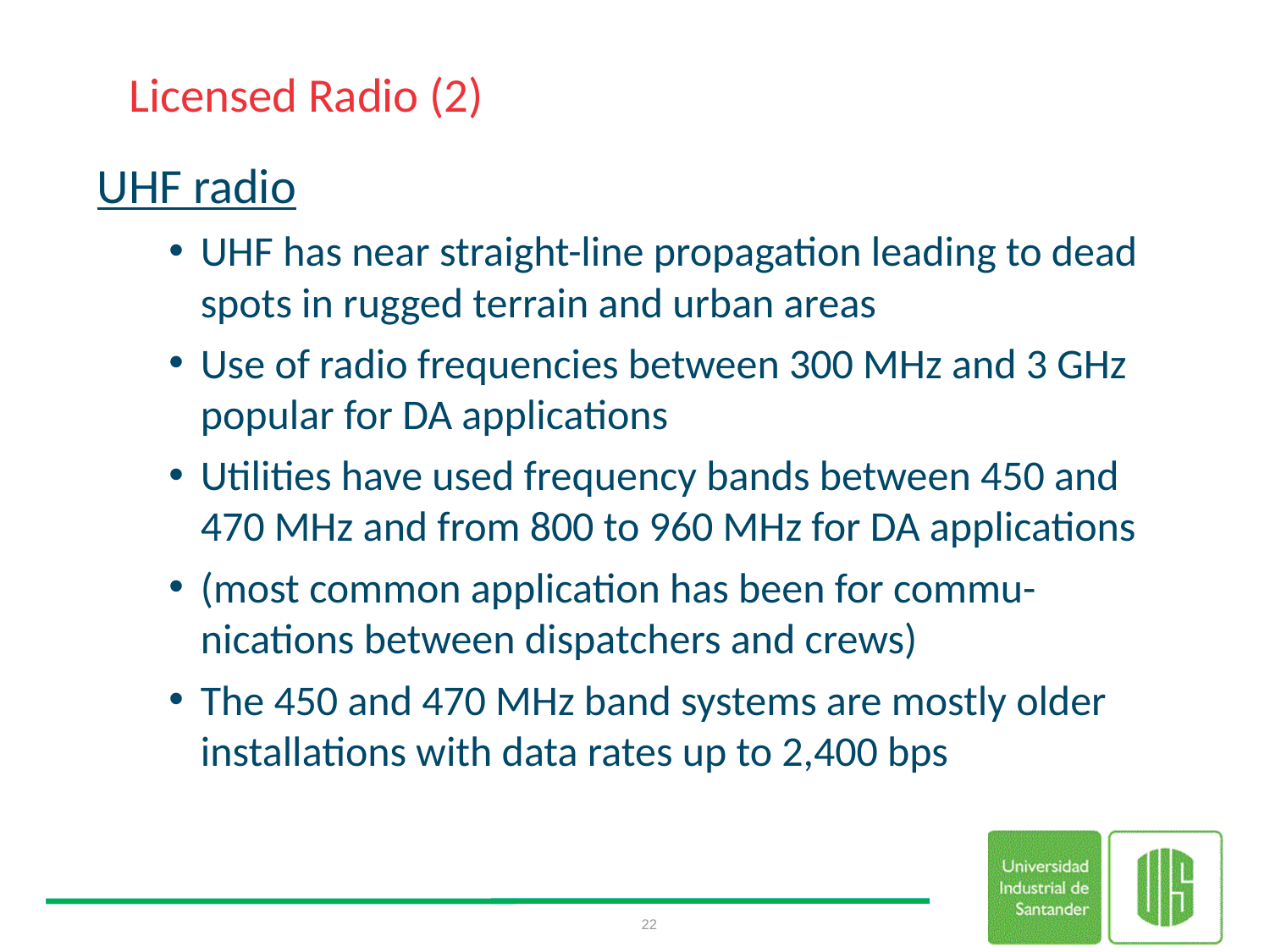

# Licensed Radio (2)
UHF radio
UHF has near straight-line propagation leading to dead spots in rugged terrain and urban areas
Use of radio frequencies between 300 MHz and 3 GHz popular for DA applications
Utilities have used frequency bands between 450 and 470 MHz and from 800 to 960 MHz for DA applications
(most common application has been for commu-nications between dispatchers and crews)
The 450 and 470 MHz band systems are mostly older installations with data rates up to 2,400 bps
22